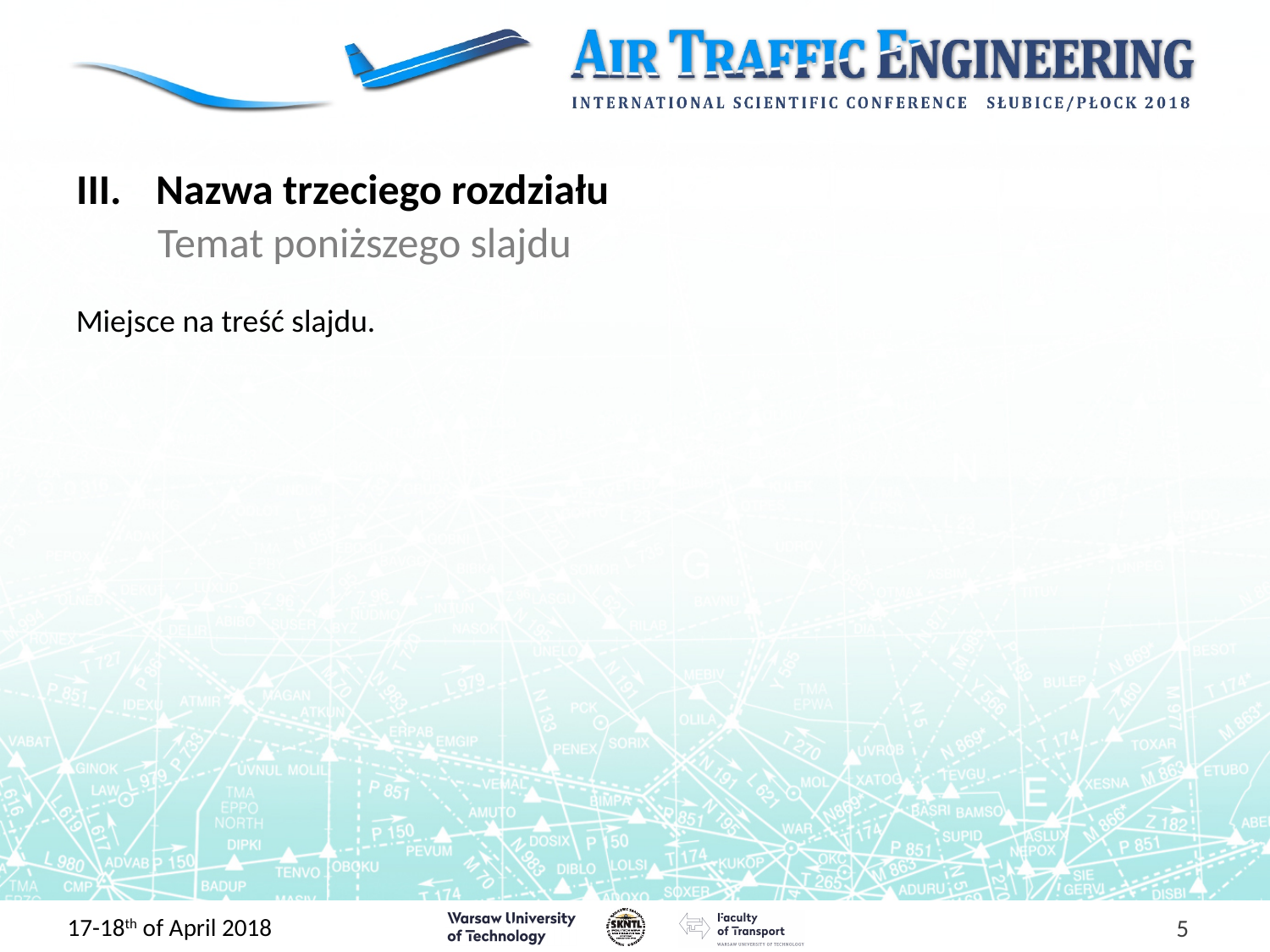

# Nazwa trzeciego rozdziału
Temat poniższego slajdu
Miejsce na treść slajdu.
5